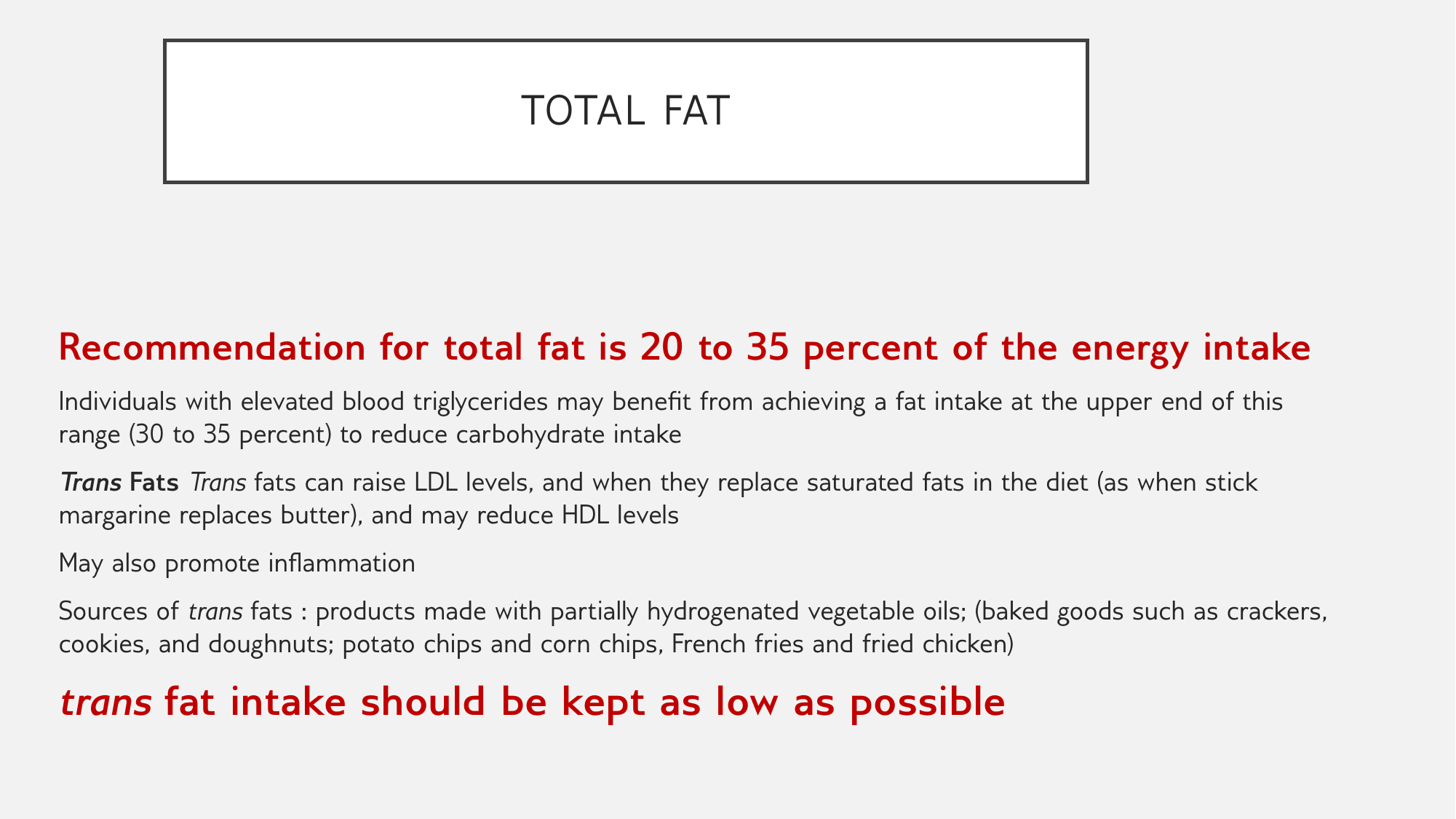

# TOTAL FAT
Recommendation for total fat is 20 to 35 percent of the energy intake
Individuals with elevated blood triglycerides may benefit from achieving a fat intake at the upper end of this range (30 to 35 percent) to reduce carbohydrate intake
Trans Fats Trans fats can raise LDL levels, and when they replace saturated fats in the diet (as when stick margarine replaces butter), and may reduce HDL levels
May also promote inflammation
Sources of trans fats : products made with partially hydrogenated vegetable oils; (baked goods such as crackers, cookies, and doughnuts; potato chips and corn chips, French fries and fried chicken)
trans fat intake should be kept as low as possible